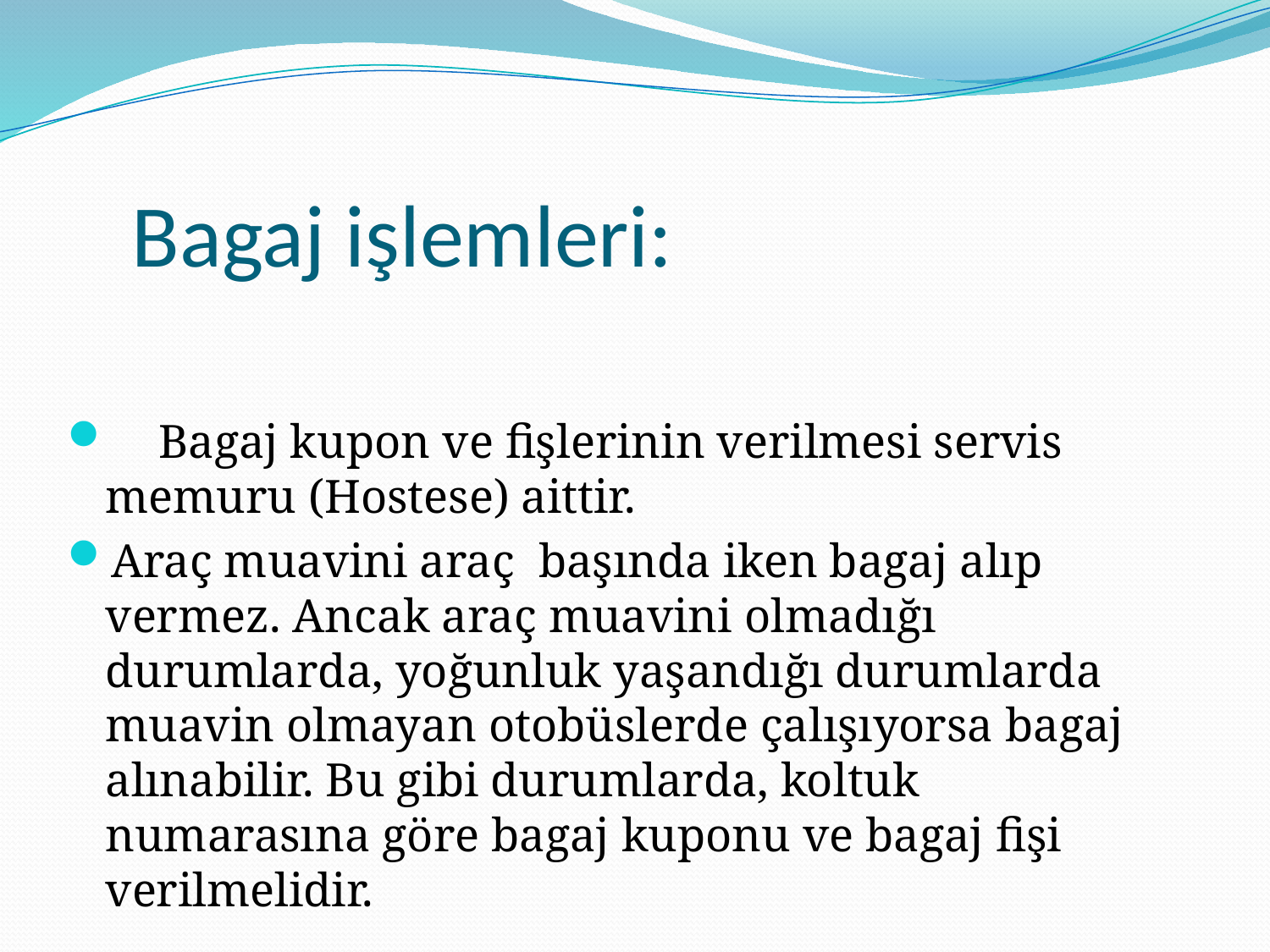

# Bagaj işlemleri:
    Bagaj kupon ve fişlerinin verilmesi servis memuru (Hostese) aittir.
Araç muavini araç  başında iken bagaj alıp vermez. Ancak araç muavini olmadığı durumlarda, yoğunluk yaşandığı durumlarda  muavin olmayan otobüslerde çalışıyorsa bagaj alınabilir. Bu gibi durumlarda, koltuk numarasına göre bagaj kuponu ve bagaj fişi verilmelidir.